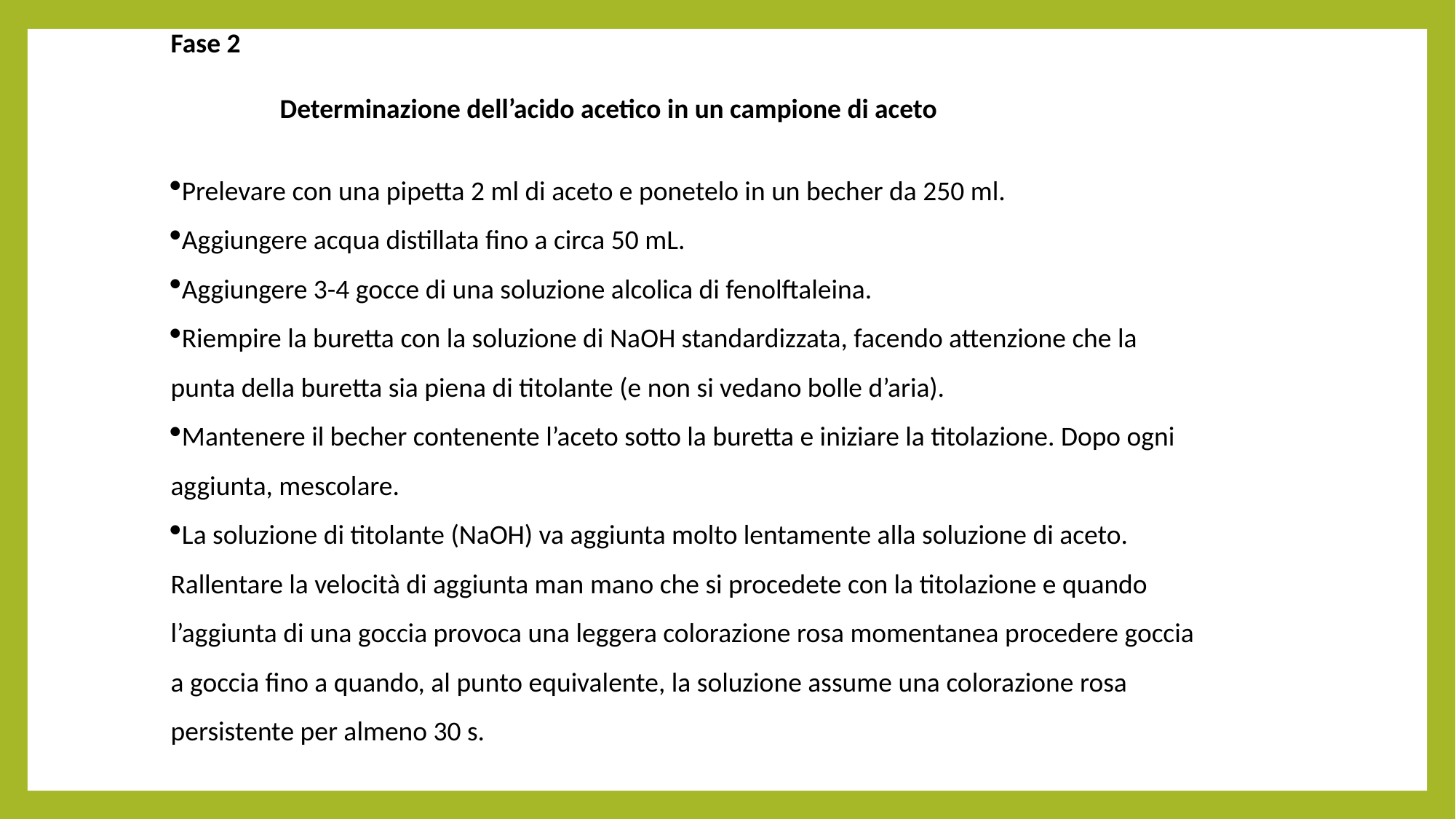

Fase 2

	Determinazione dell’acido acetico in un campione di aceto

Prelevare con una pipetta 2 ml di aceto e ponetelo in un becher da 250 ml.
Aggiungere acqua distillata fino a circa 50 mL.
Aggiungere 3-4 gocce di una soluzione alcolica di fenolftaleina.
Riempire la buretta con la soluzione di NaOH standardizzata, facendo attenzione che la punta della buretta sia piena di titolante (e non si vedano bolle d’aria).
Mantenere il becher contenente l’aceto sotto la buretta e iniziare la titolazione. Dopo ogni aggiunta, mescolare.
La soluzione di titolante (NaOH) va aggiunta molto lentamente alla soluzione di aceto. Rallentare la velocità di aggiunta man mano che si procedete con la titolazione e quando l’aggiunta di una goccia provoca una leggera colorazione rosa momentanea procedere goccia a goccia fino a quando, al punto equivalente, la soluzione assume una colorazione rosa persistente per almeno 30 s.